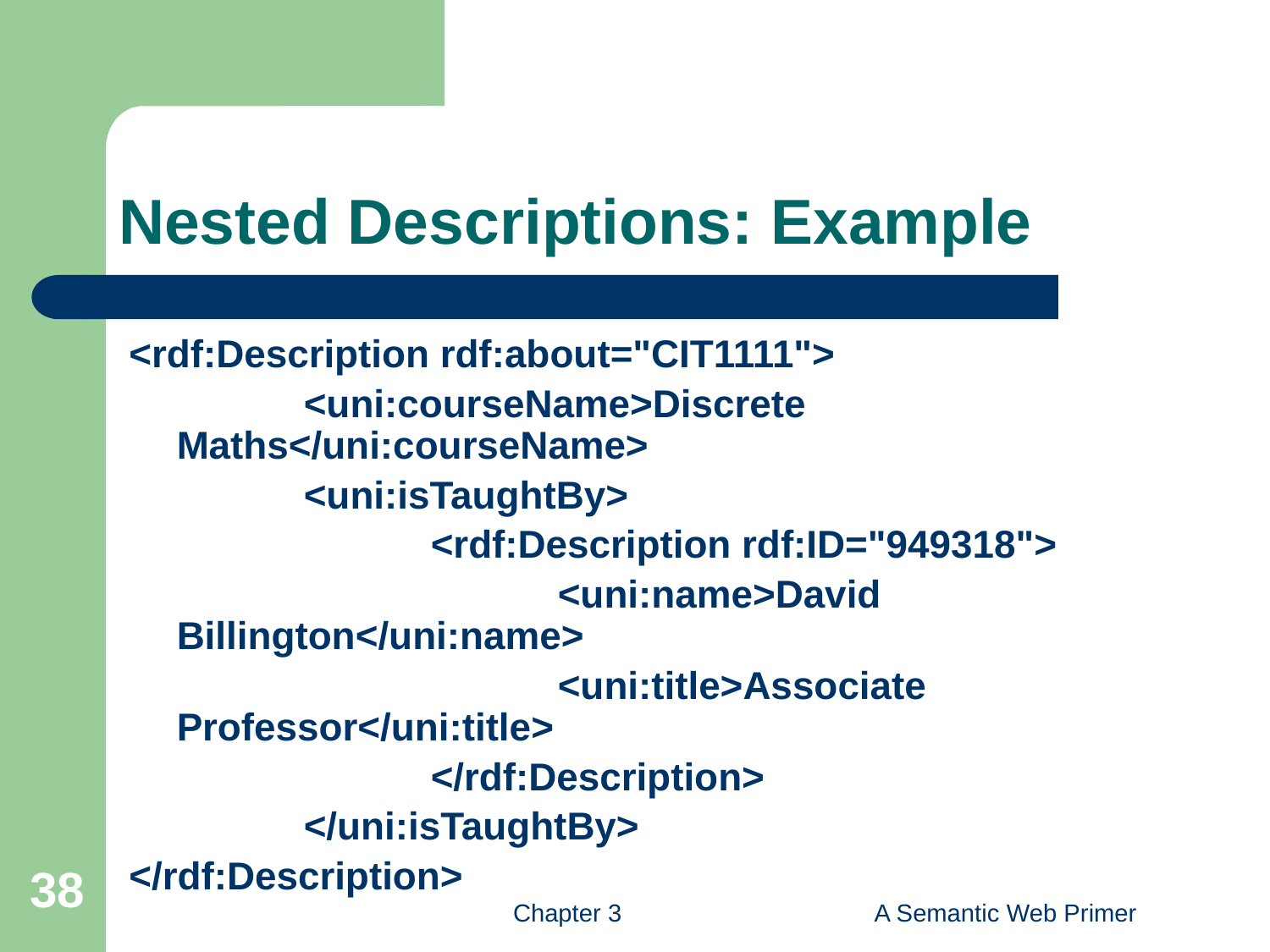

# Nested Descriptions: Example
<rdf:Description rdf:about="CIT1111">
		<uni:courseName>Discrete Maths</uni:courseName>
		<uni:isTaughtBy>
			<rdf:Description rdf:ID="949318">
				<uni:name>David Billington</uni:name>
				<uni:title>Associate Professor</uni:title>
			</rdf:Description>
		</uni:isTaughtBy>
</rdf:Description>
38
Chapter 3
A Semantic Web Primer